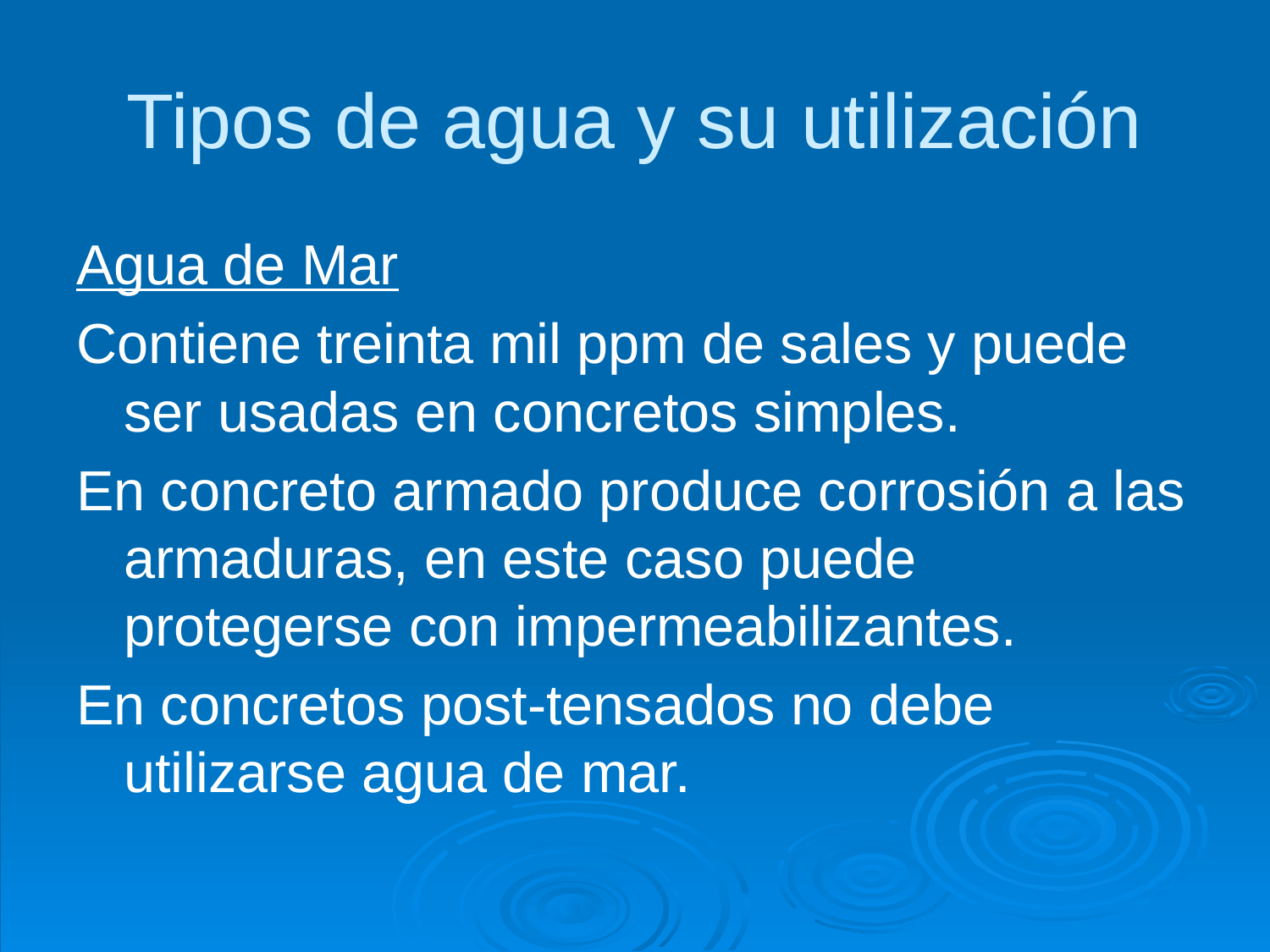

# Tipos de agua y su utilización
Agua de Mar
Contiene treinta mil ppm de sales y puede ser usadas en concretos simples.
En concreto armado produce corrosión a las armaduras, en este caso puede protegerse con impermeabilizantes.
En concretos post-tensados no debe utilizarse agua de mar.